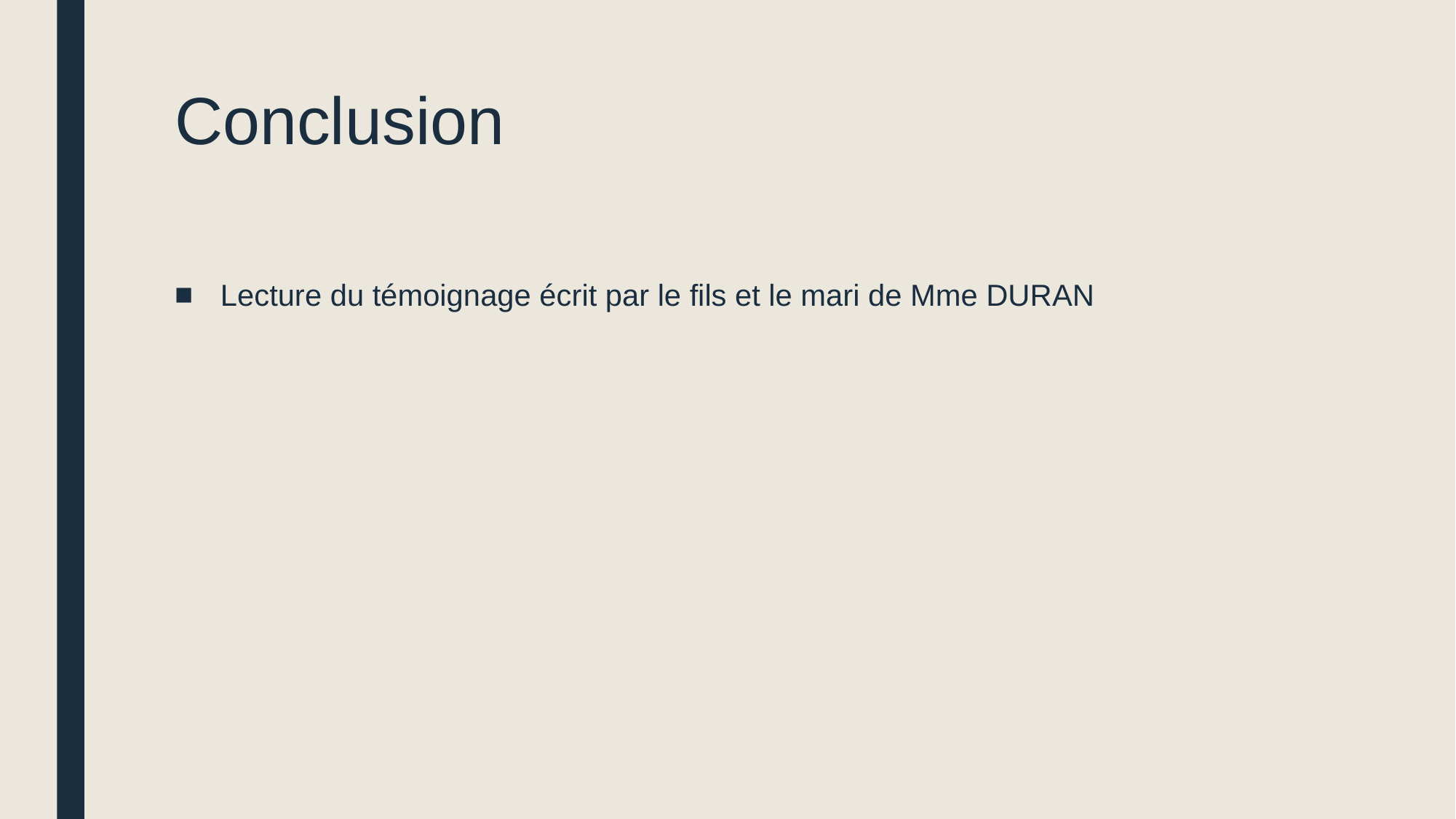

# Conclusion
Lecture du témoignage écrit par le fils et le mari de Mme DURAN